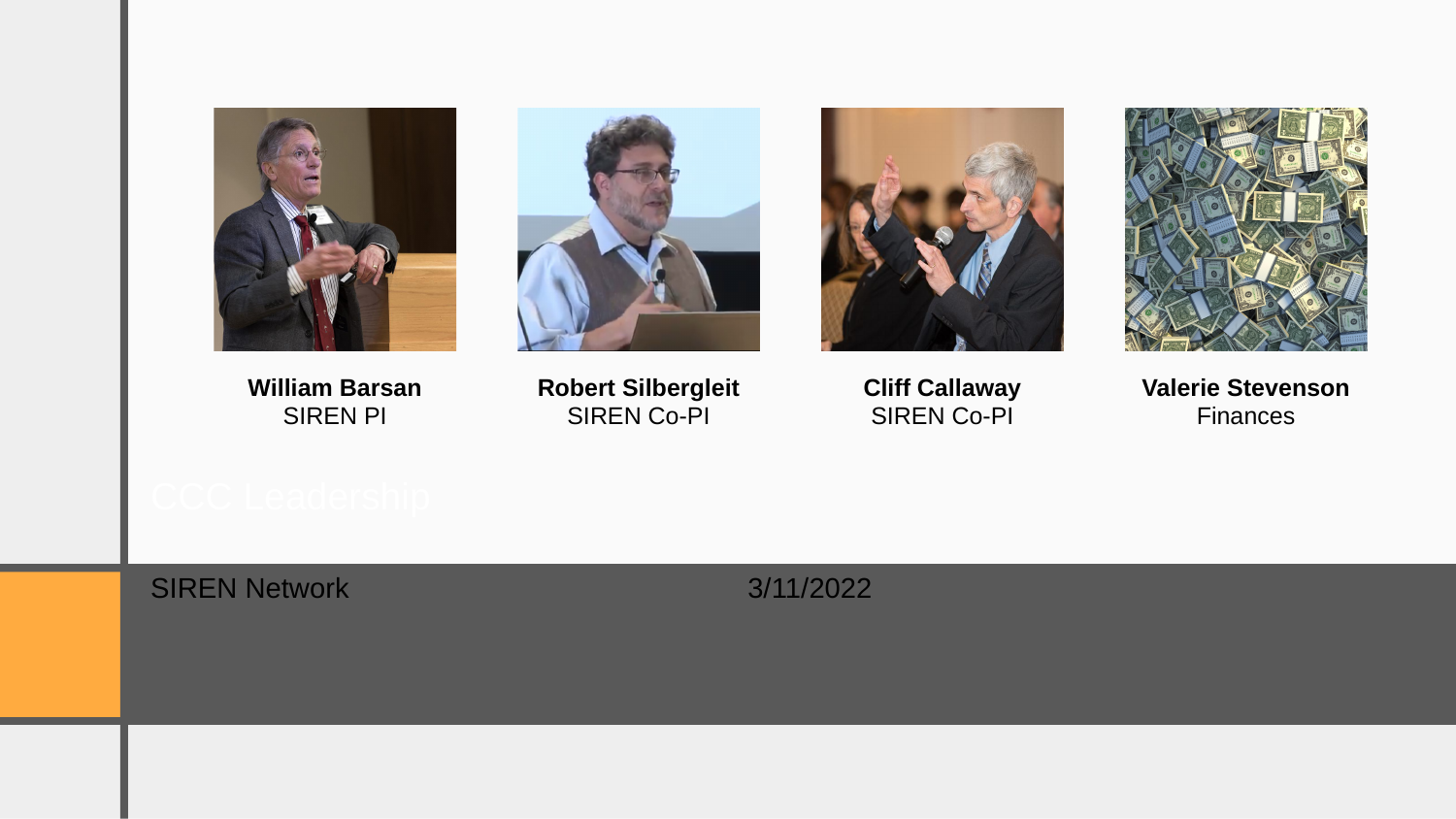

William Barsan
SIREN PI

Robert Silbergleit
SIREN Co-PI

Cliff Callaway
SIREN Co-PI

Valerie Stevenson
Finances

# CCC Leadership
SIREN Network
3/11/2022
6